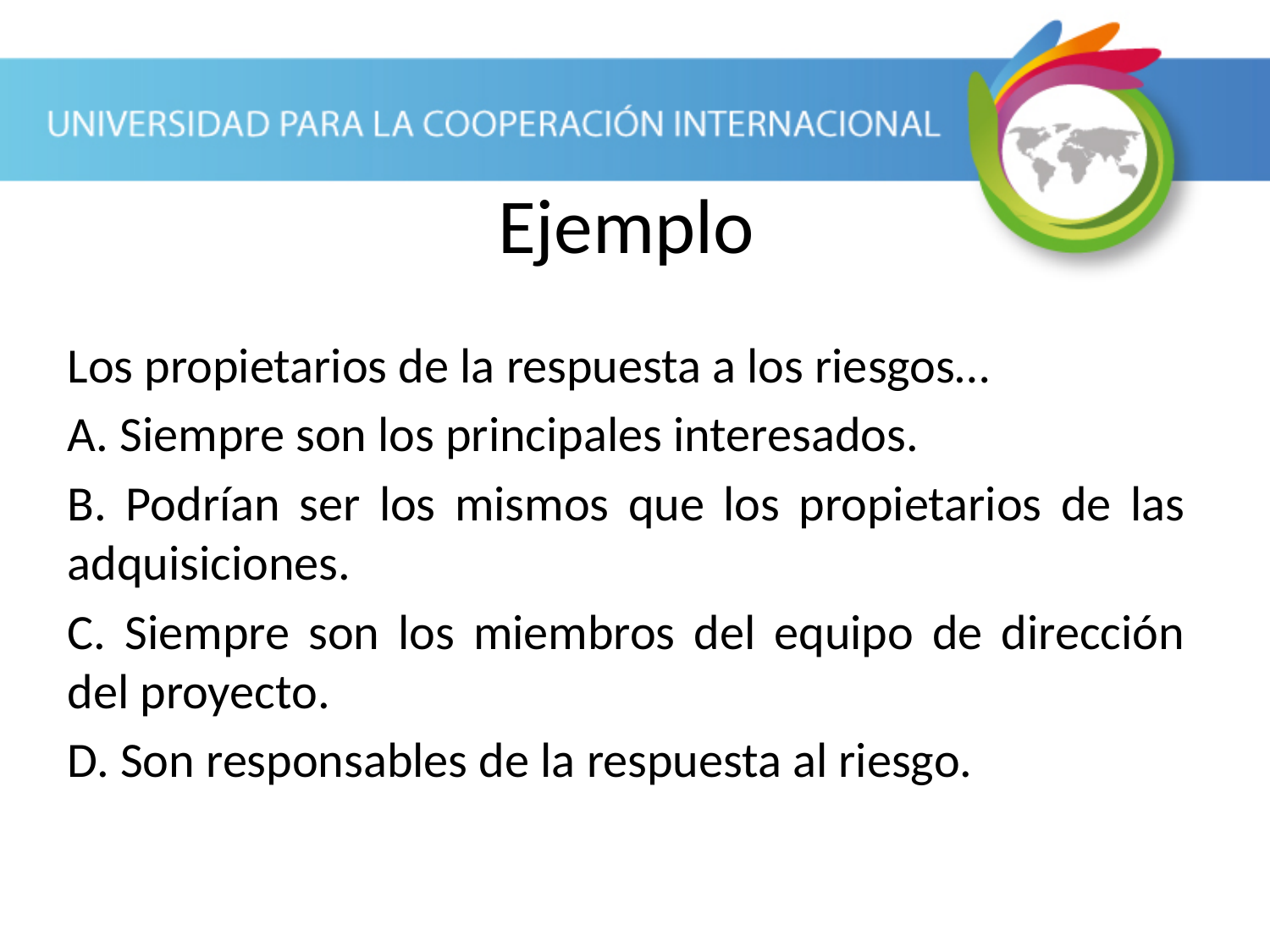

Ejemplo
Los propietarios de la respuesta a los riesgos…
A. Siempre son los principales interesados.
B. Podrían ser los mismos que los propietarios de las adquisiciones.
C. Siempre son los miembros del equipo de dirección del proyecto.
D. Son responsables de la respuesta al riesgo.